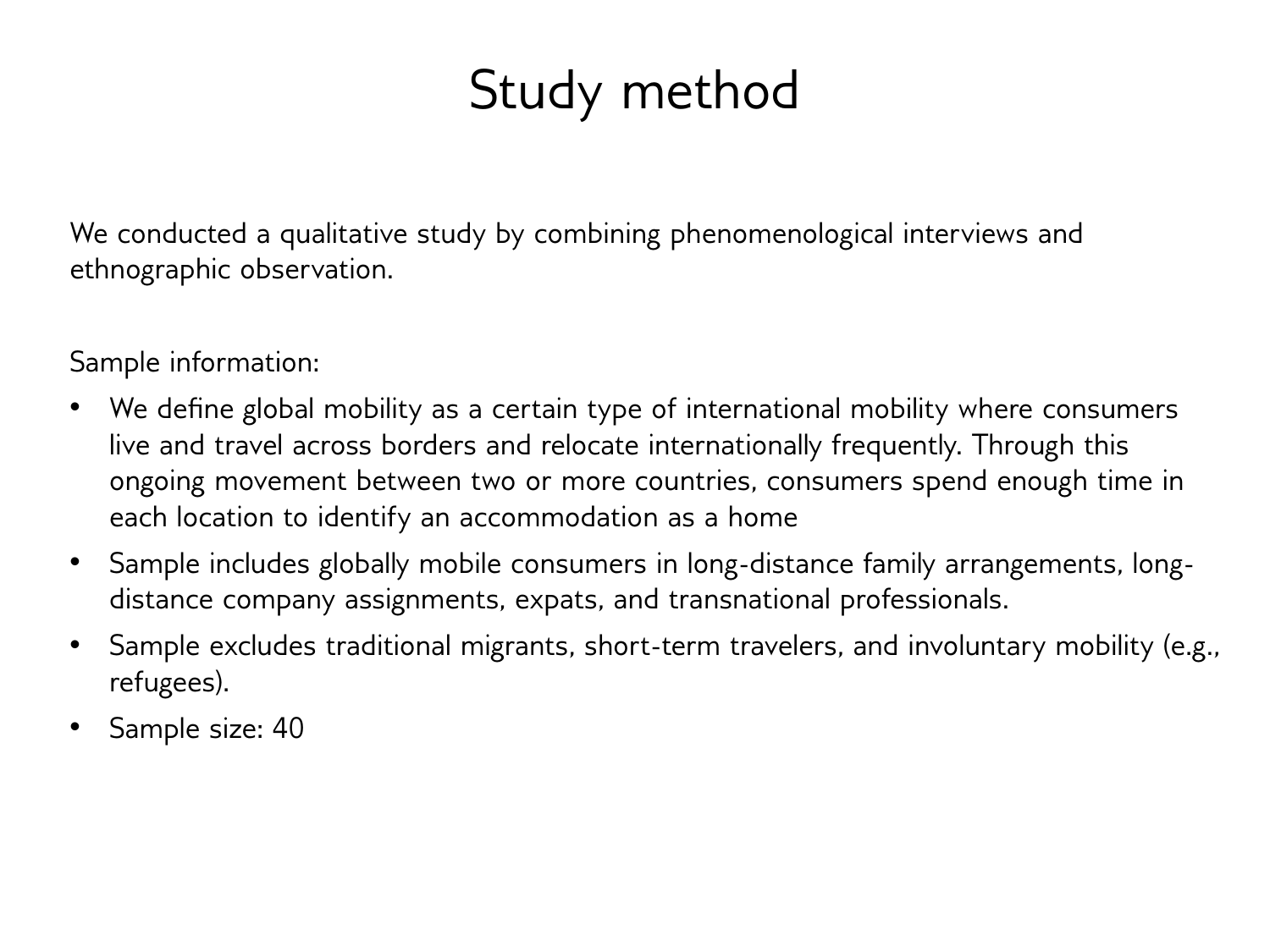

# Study method
We conducted a qualitative study by combining phenomenological interviews and ethnographic observation.

Sample information:
We define global mobility as a certain type of international mobility where consumers live and travel across borders and relocate internationally frequently. Through this ongoing movement between two or more countries, consumers spend enough time in each location to identify an accommodation as a home
Sample includes globally mobile consumers in long-distance family arrangements, long-distance company assignments, expats, and transnational professionals.
Sample excludes traditional migrants, short-term travelers, and involuntary mobility (e.g., refugees).
Sample size: 40